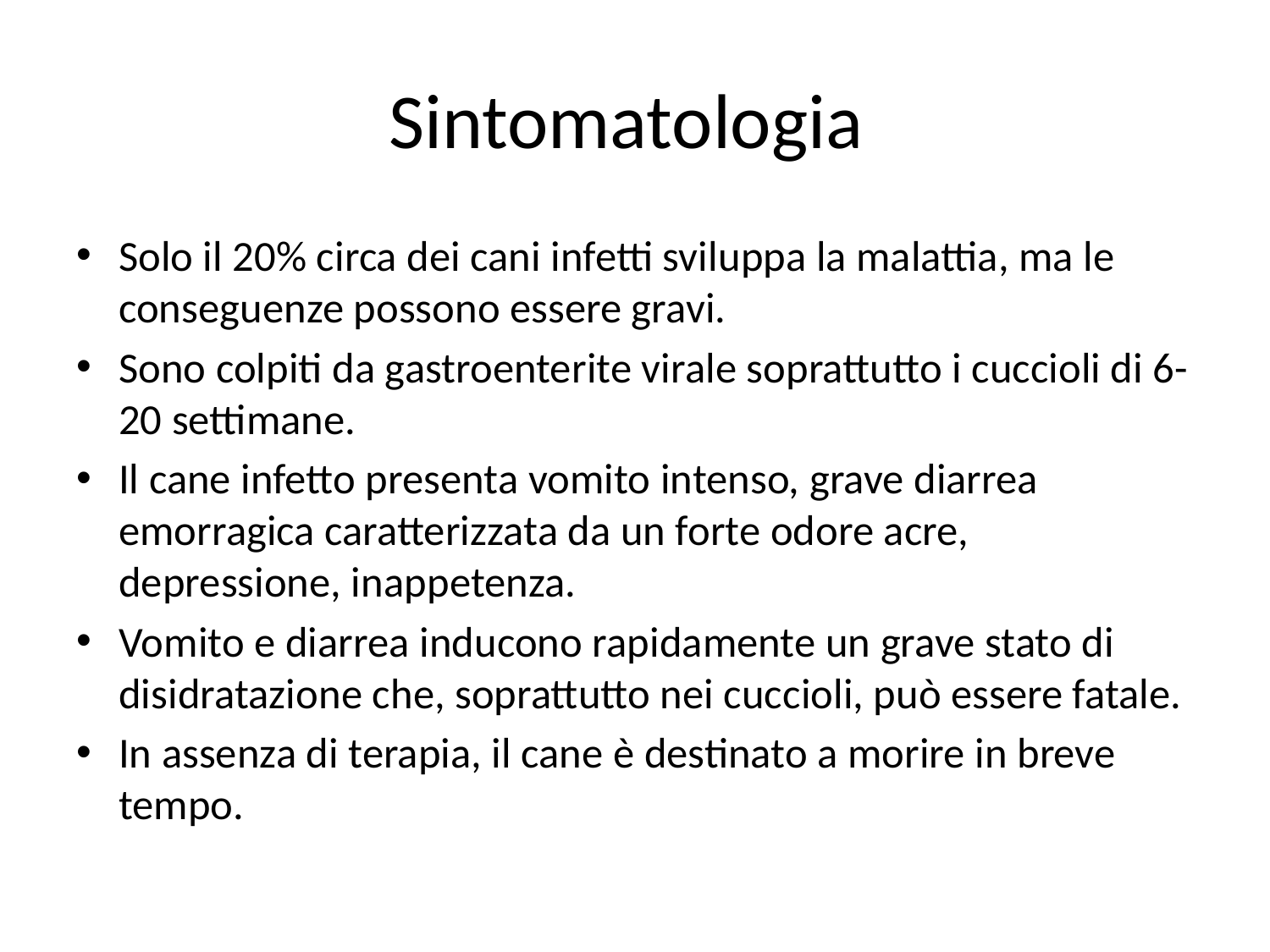

# Sintomatologia
Solo il 20% circa dei cani infetti sviluppa la malattia, ma le conseguenze possono essere gravi.
Sono colpiti da gastroenterite virale soprattutto i cuccioli di 6-20 settimane.
Il cane infetto presenta vomito intenso, grave diarrea emorragica caratterizzata da un forte odore acre, depressione, inappetenza.
Vomito e diarrea inducono rapidamente un grave stato di disidratazione che, soprattutto nei cuccioli, può essere fatale.
In assenza di terapia, il cane è destinato a morire in breve tempo.